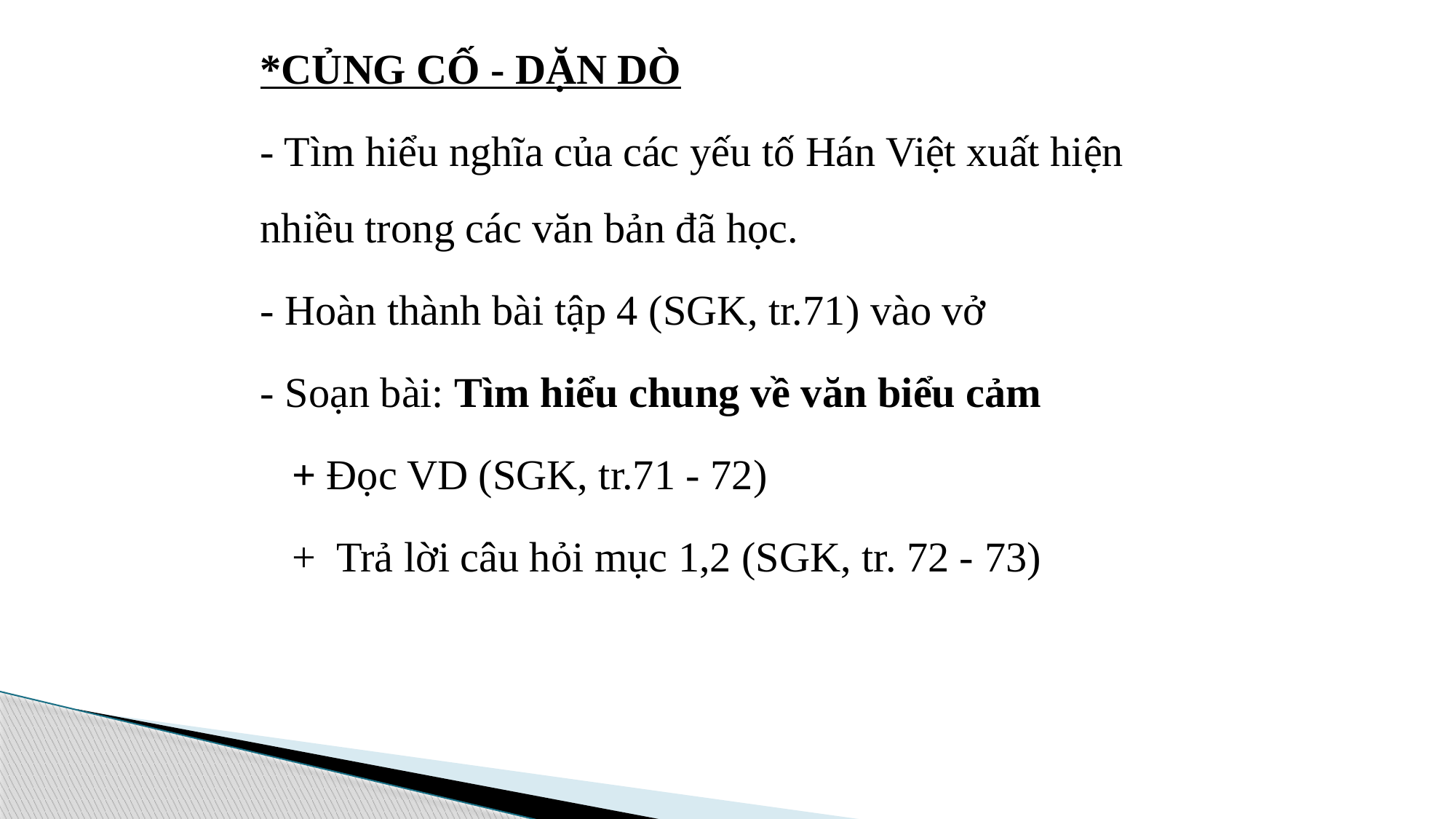

*CỦNG CỐ - DẶN DÒ
- Tìm hiểu nghĩa của các yếu tố Hán Việt xuất hiện nhiều trong các văn bản đã học.
- Hoàn thành bài tập 4 (SGK, tr.71) vào vở
- Soạn bài: Tìm hiểu chung về văn biểu cảm
   + Đọc VD (SGK, tr.71 - 72)
   +  Trả lời câu hỏi mục 1,2 (SGK, tr. 72 - 73)